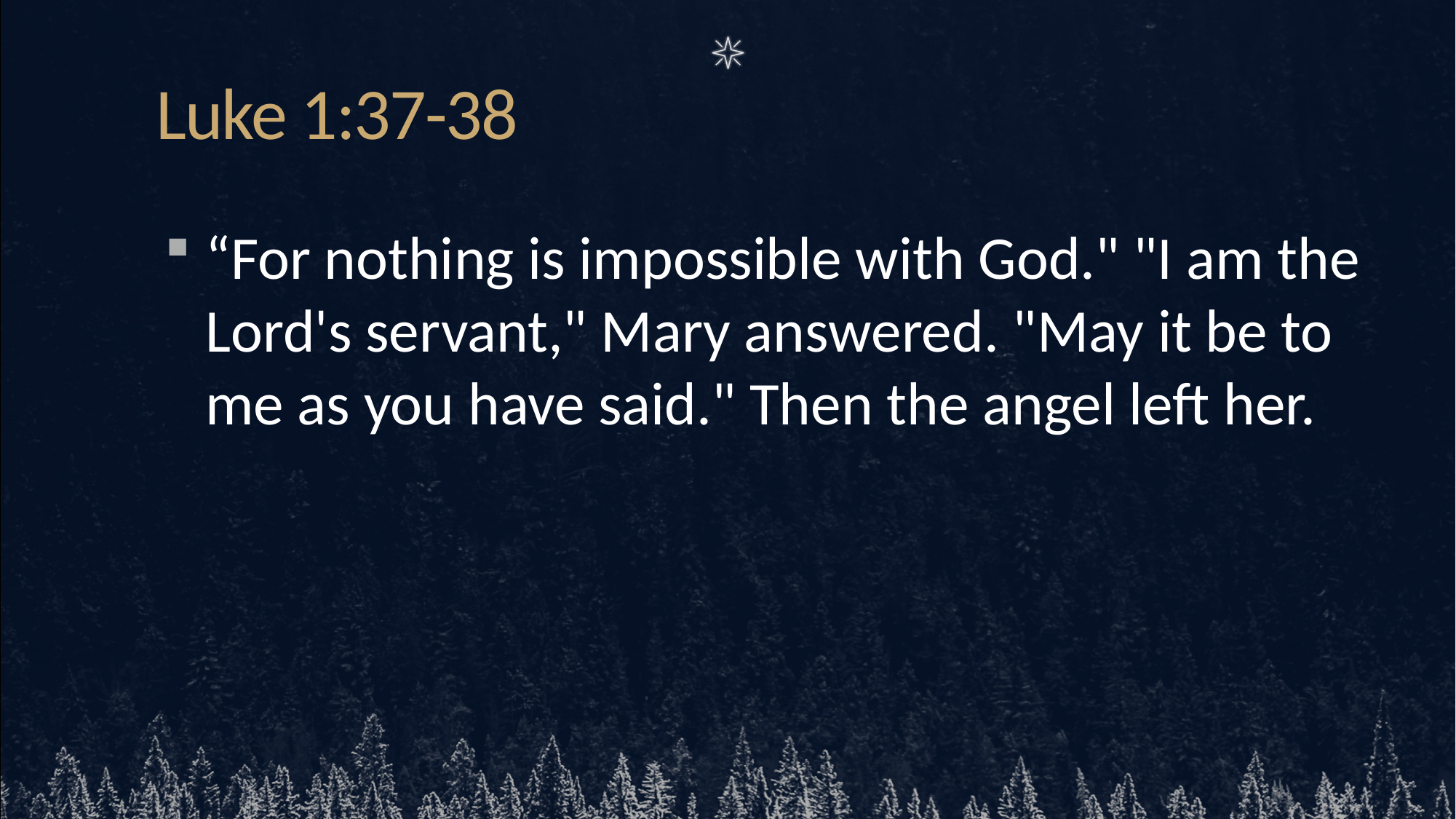

# Luke 1:37-38
“For nothing is impossible with God." "I am the Lord's servant," Mary answered. "May it be to me as you have said." Then the angel left her.